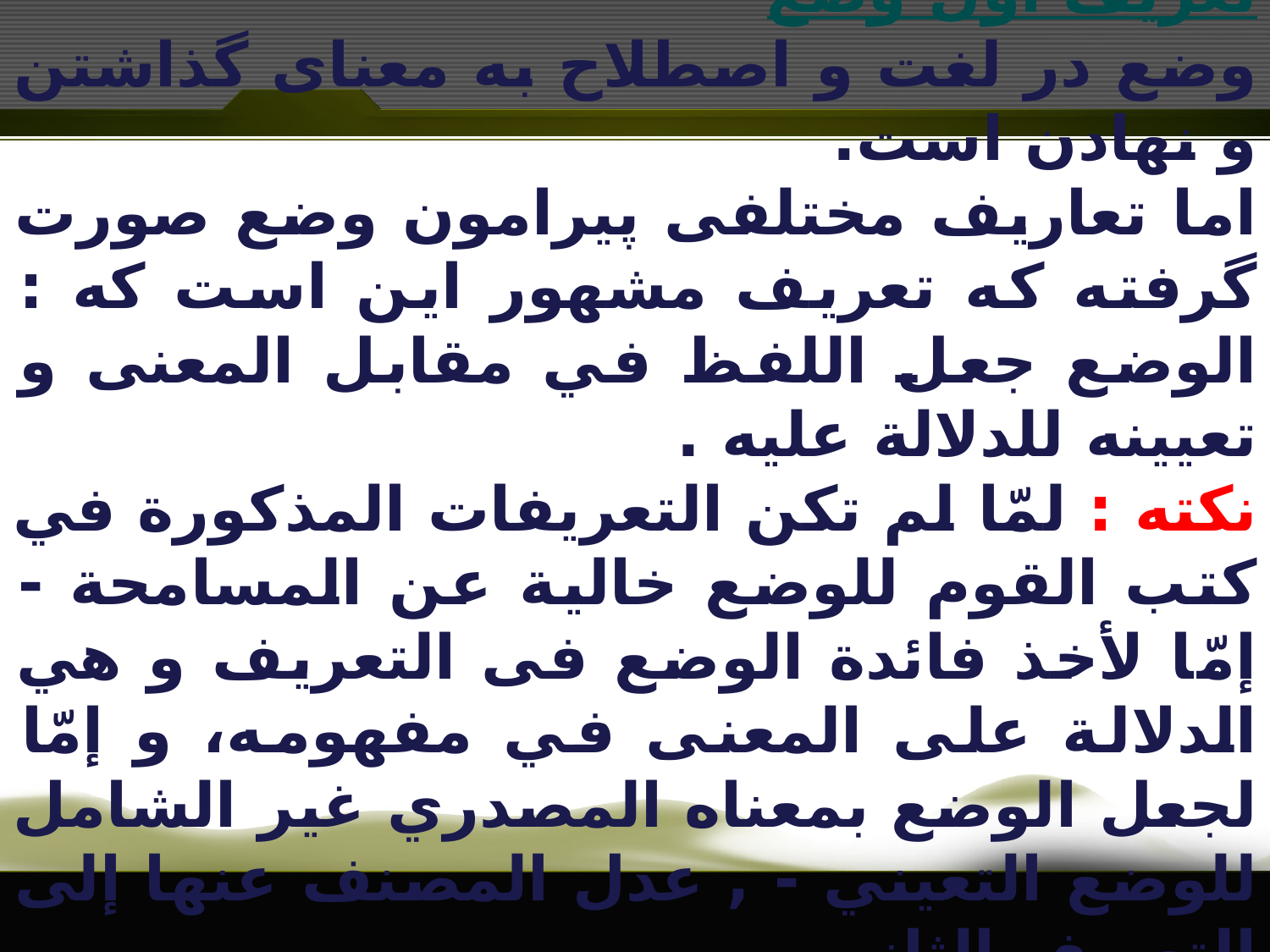

تعریف اول وضع
وضع در لغت و اصطلاح به معناى گذاشتن و نهادن است.
اما تعاریف مختلفی پیرامون وضع صورت گرفته که تعریف مشهور این است که : الوضع جعل اللفظ في مقابل المعنى و تعيينه للدلالة عليه .
نکته : لمّا لم تكن التعريفات المذكورة في كتب القوم للوضع خالية عن المسامحة - إمّا لأخذ فائدة الوضع فی التعریف و هي الدلالة على المعنى في مفهومه، و إمّا لجعل الوضع بمعناه المصدري غير الشامل للوضع التعيني - , عدل المصنف عنها إلى التعريف الثانی.